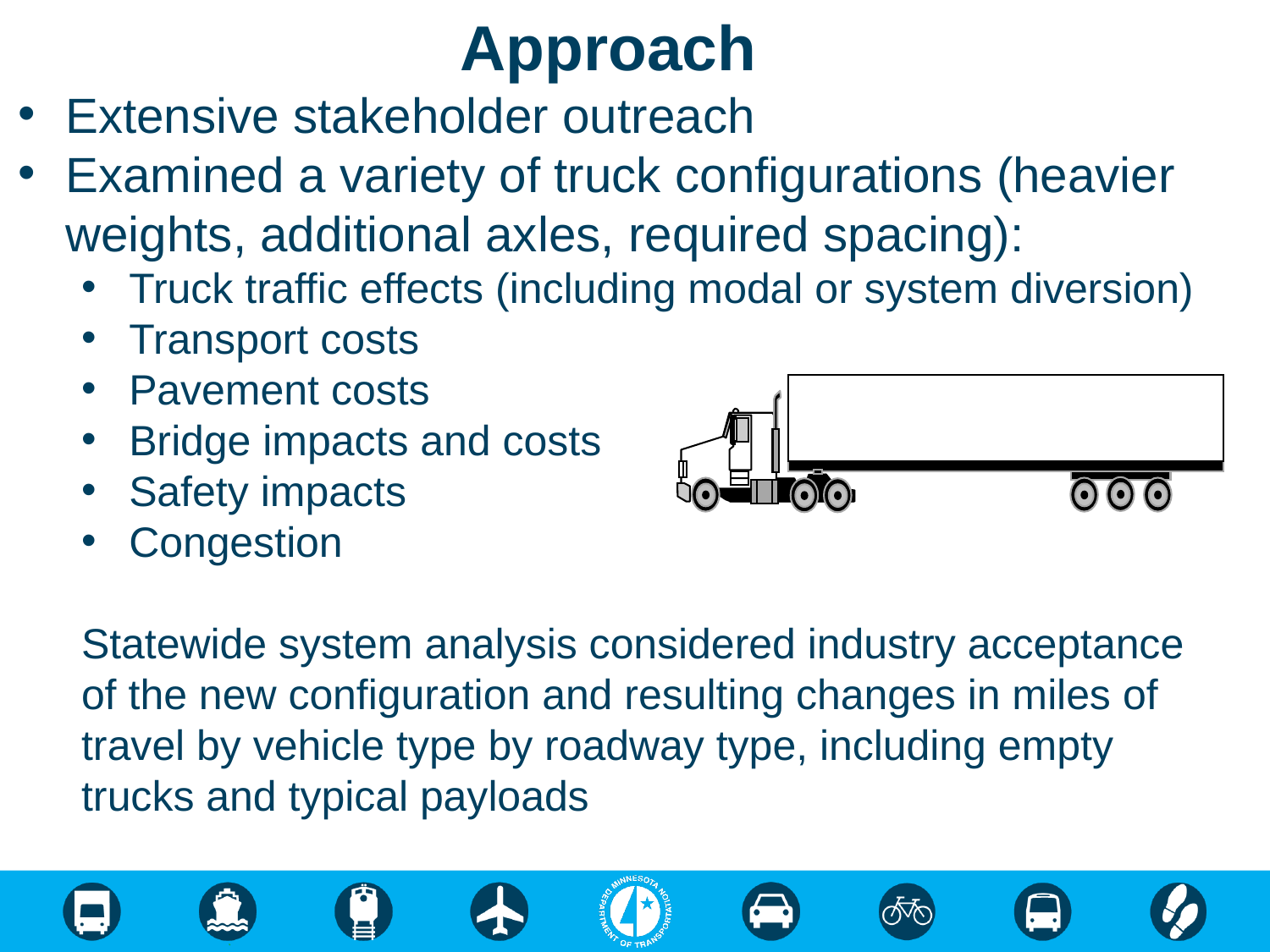

Approach
Extensive stakeholder outreach
Examined a variety of truck configurations (heavier weights, additional axles, required spacing):
Truck traffic effects (including modal or system diversion)
Transport costs
Pavement costs
Bridge impacts and costs
Safety impacts
Congestion

Statewide system analysis considered industry acceptance of the new configuration and resulting changes in miles of travel by vehicle type by roadway type, including empty trucks and typical payloads